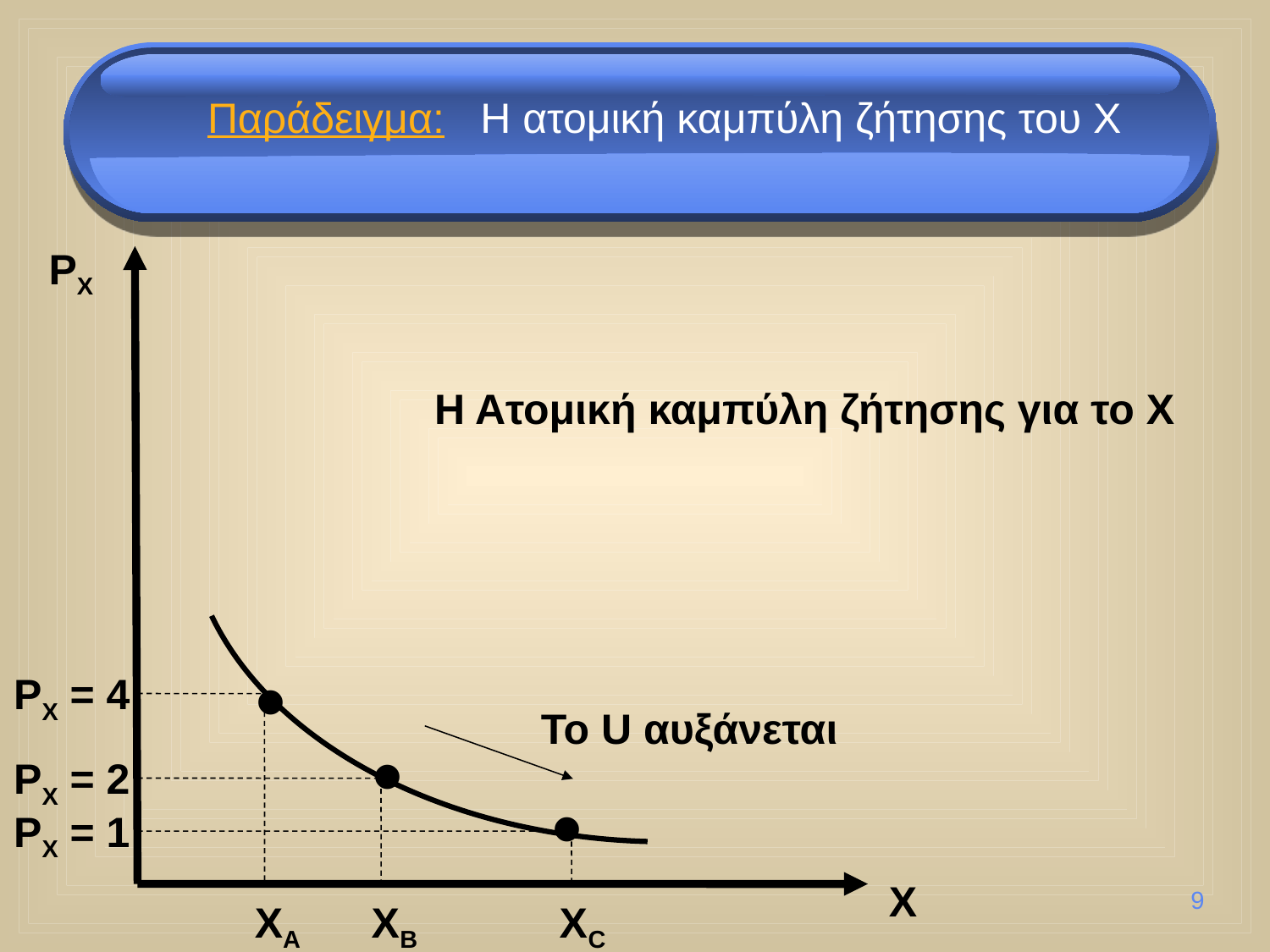

Παράδειγμα:   Η ατομική καμπύλη ζήτησης του Χ
PX

Η Ατομική καμπύλη ζήτησης για το Χ

•
PX = 4

Το U αυξάνεται
•

PX = 2
•

PX = 1

X
9

XA      XB            XC